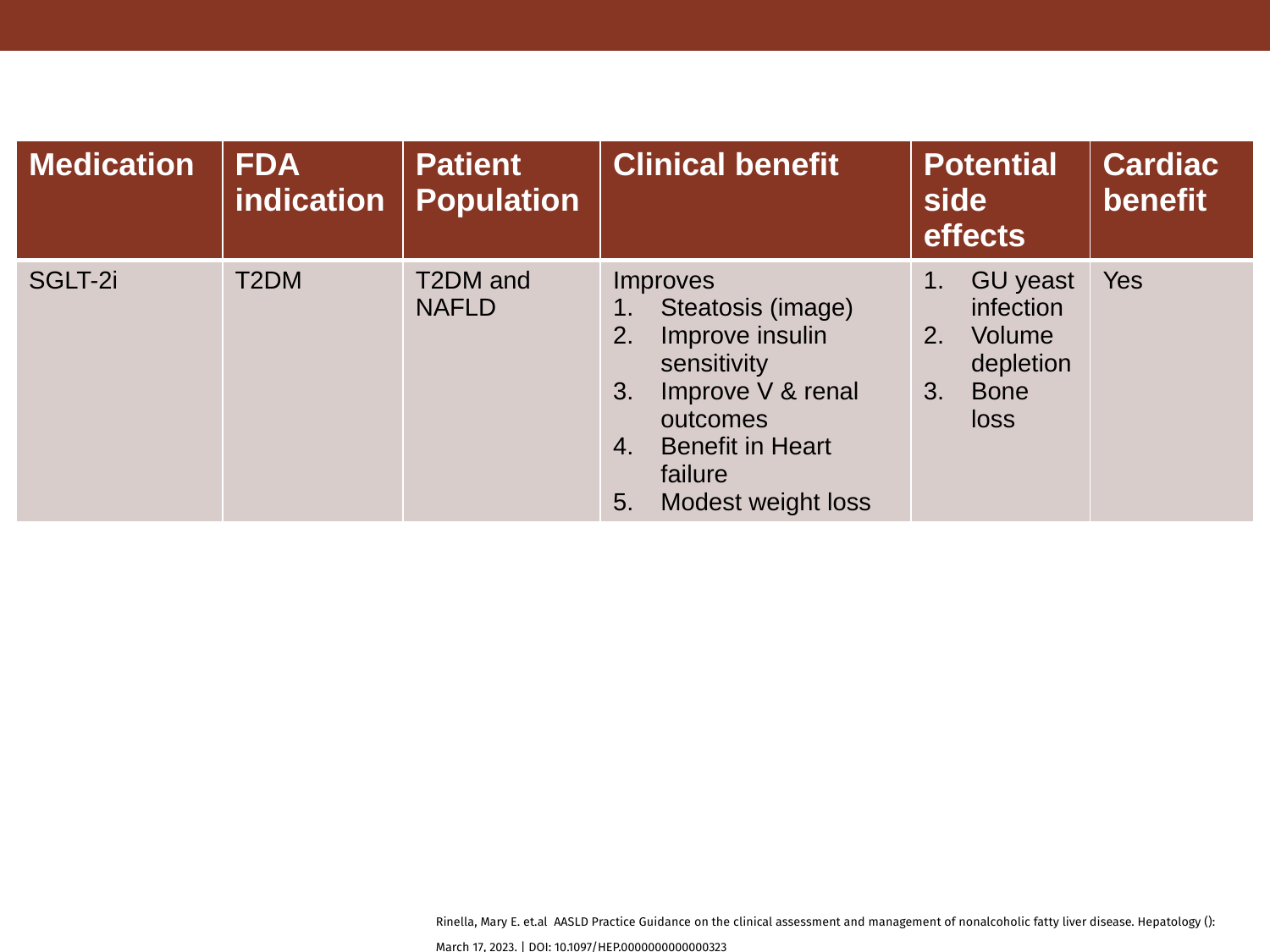

| Medication | FDA indication | Patient Population | Clinical benefit | Potential side effects | Cardiac benefit |
| --- | --- | --- | --- | --- | --- |
| SGLT-2i | T2DM | T2DM and NAFLD | Improves Steatosis (image) Improve insulin sensitivity Improve V & renal outcomes Benefit in Heart failure Modest weight loss | GU yeast infection Volume depletion Bone loss | Yes |
Rinella, Mary E. et.al  AASLD Practice Guidance on the clinical assessment and management of nonalcoholic fatty liver disease. Hepatology (): March 17, 2023. | DOI: 10.1097/HEP.0000000000000323